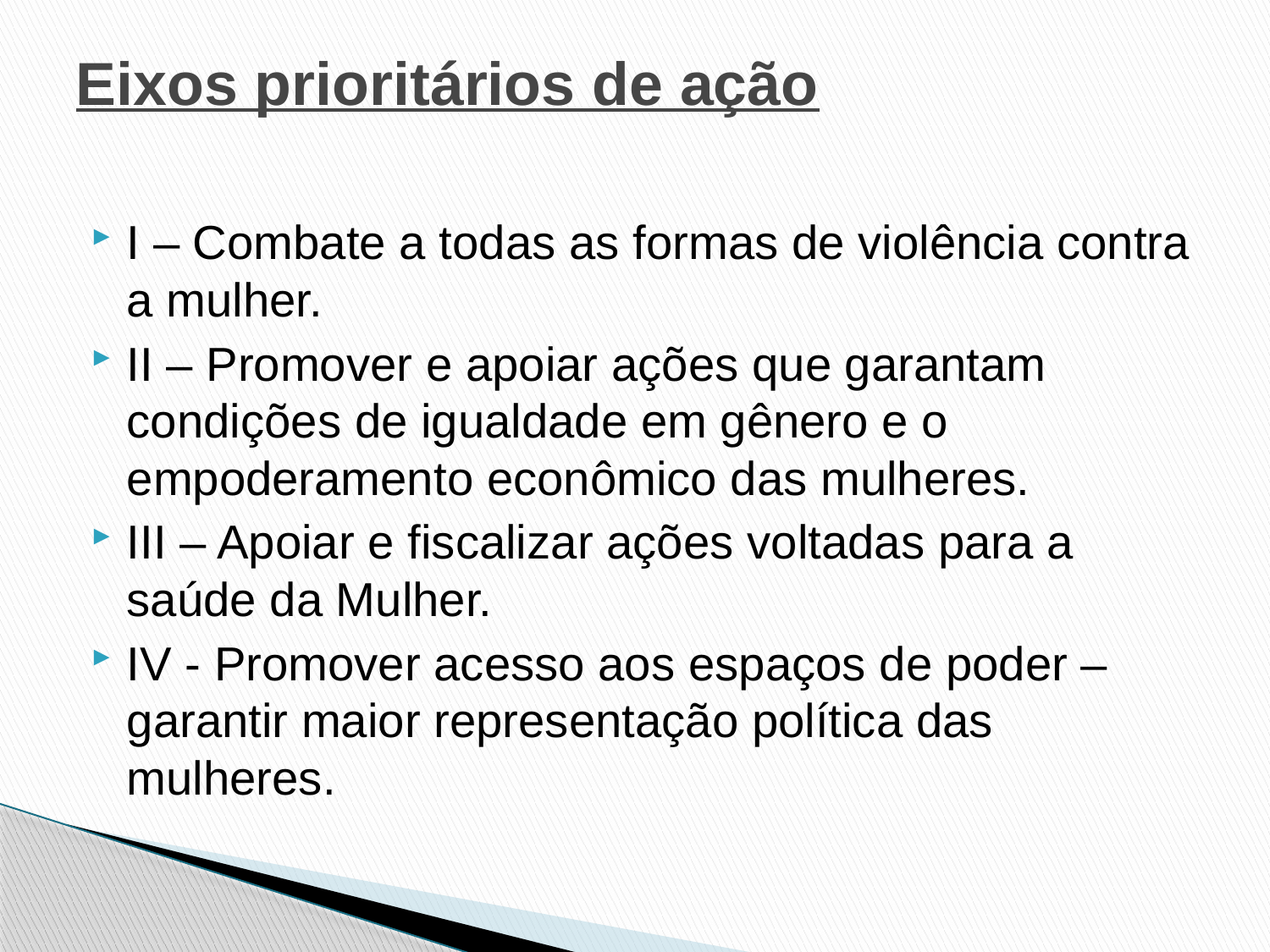

# Eixos prioritários de ação
I – Combate a todas as formas de violência contra a mulher.
II – Promover e apoiar ações que garantam condições de igualdade em gênero e o empoderamento econômico das mulheres.
III – Apoiar e fiscalizar ações voltadas para a saúde da Mulher.
IV - Promover acesso aos espaços de poder – garantir maior representação política das mulheres.